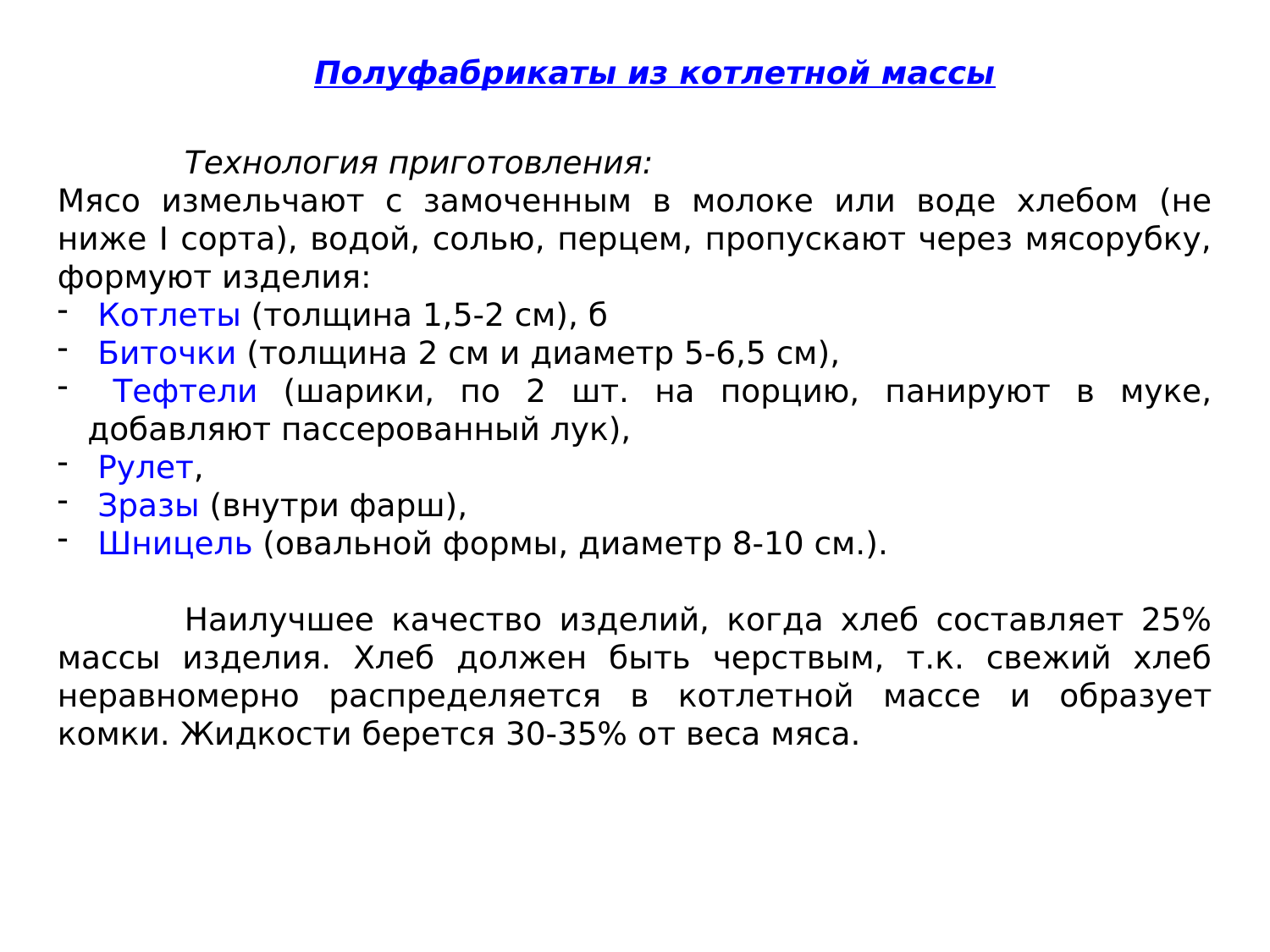

Полуфабрикаты из котлетной массы
	Технология приготовления:
Мясо измельчают с замоченным в молоке или воде хлебом (не ниже I сорта), водой, солью, перцем, пропускают через мясорубку, формуют изделия:
 Котлеты (толщина 1,5-2 см), б
 Биточки (толщина 2 см и диаметр 5-6,5 см),
 Тефтели (шарики, по 2 шт. на порцию, панируют в муке, добавляют пассерованный лук),
 Рулет,
 Зразы (внутри фарш),
 Шницель (овальной формы, диаметр 8-10 см.).

	Наилучшее качество изделий, когда хлеб составляет 25% массы изделия. Хлеб должен быть черствым, т.к. свежий хлеб неравномерно распределяется в котлетной массе и образует комки. Жидкости берется 30-35% от веса мяса.